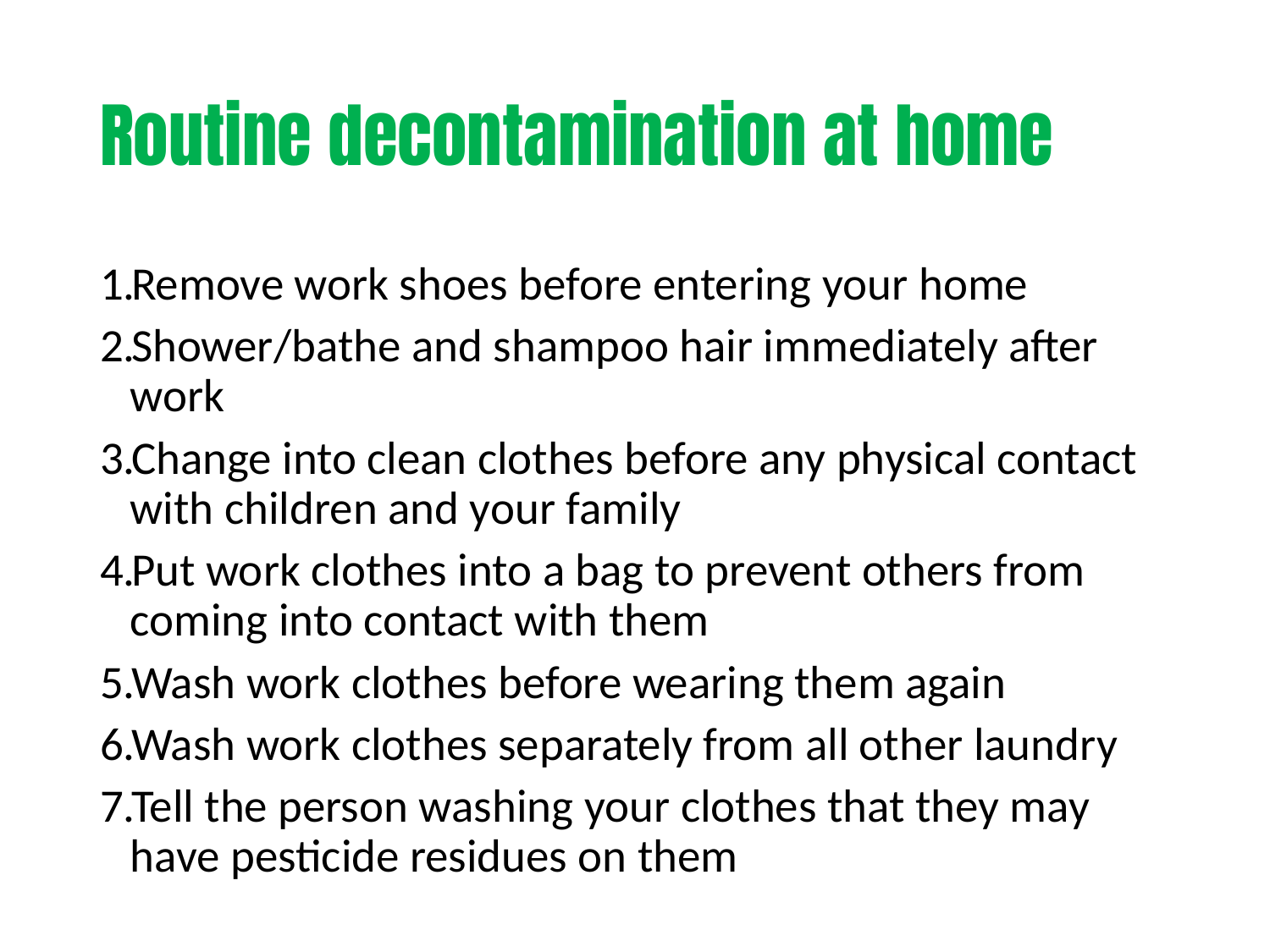

# Routine decontamination at home
Remove work shoes before entering your home
Shower/bathe and shampoo hair immediately after work
Change into clean clothes before any physical contact with children and your family
Put work clothes into a bag to prevent others from coming into contact with them
Wash work clothes before wearing them again
Wash work clothes separately from all other laundry
Tell the person washing your clothes that they may have pesticide residues on them